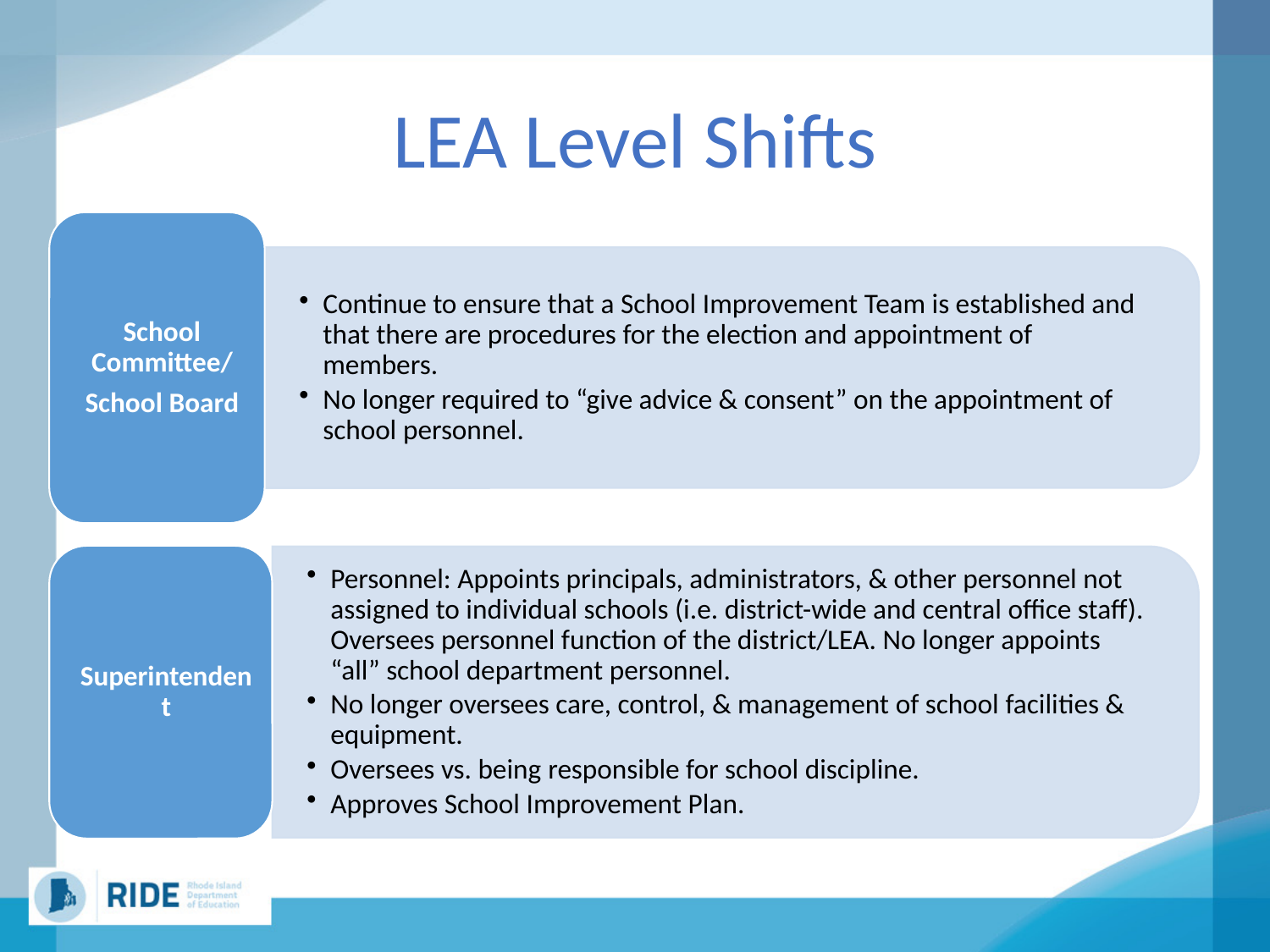

# LEA Level Shifts
Continue to ensure that a School Improvement Team is established and that there are procedures for the election and appointment of members.
No longer required to “give advice & consent” on the appointment of school personnel.
School Committee/
School Board
Personnel: Appoints principals, administrators, & other personnel not assigned to individual schools (i.e. district-wide and central office staff). Oversees personnel function of the district/LEA. No longer appoints “all” school department personnel.
No longer oversees care, control, & management of school facilities & equipment.
Oversees vs. being responsible for school discipline.
Approves School Improvement Plan.
Superintendent